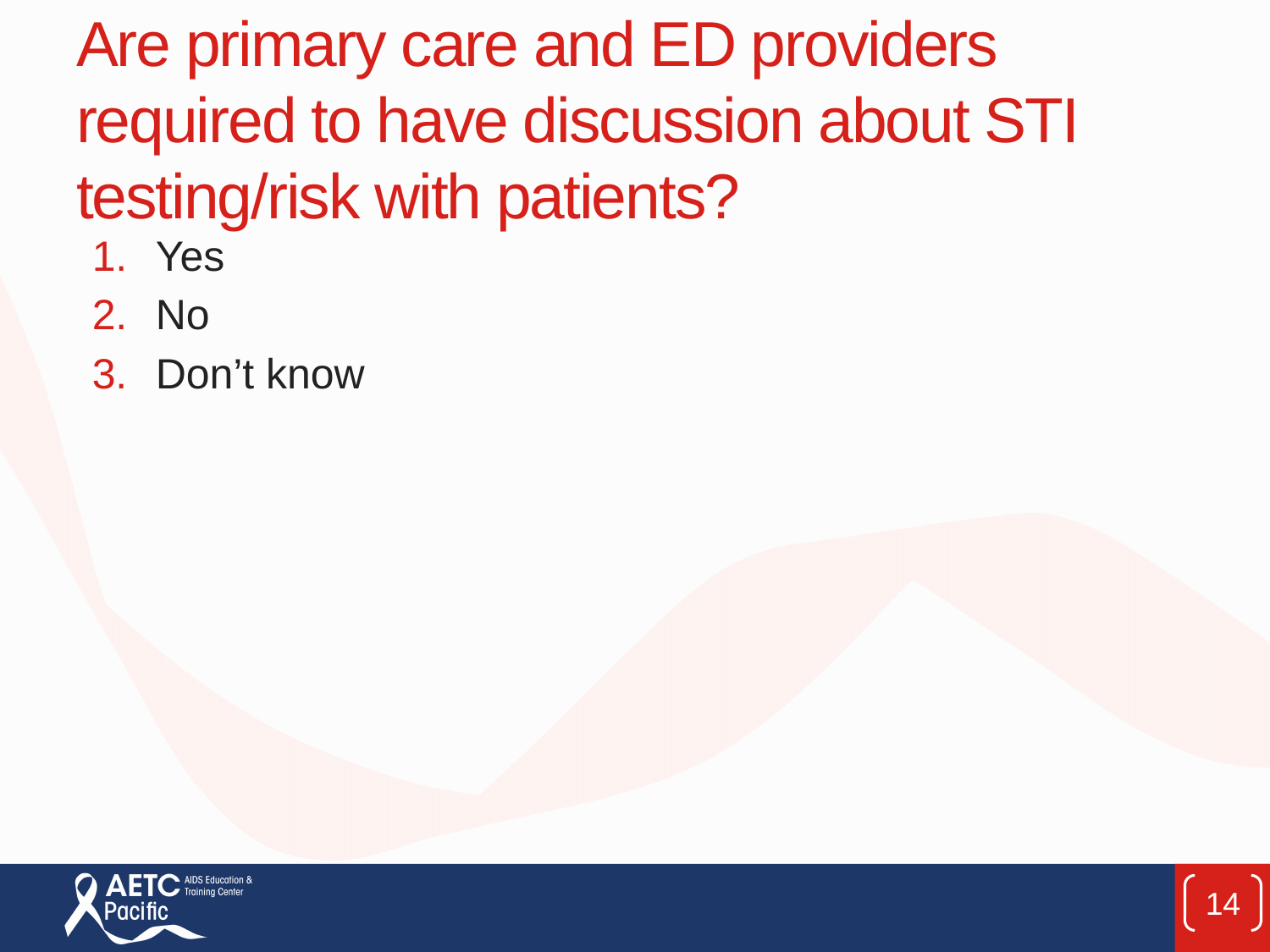

# Are primary care and ED providers required to have discussion about STI testing/risk with patients?
Yes
No
Don’t know
14